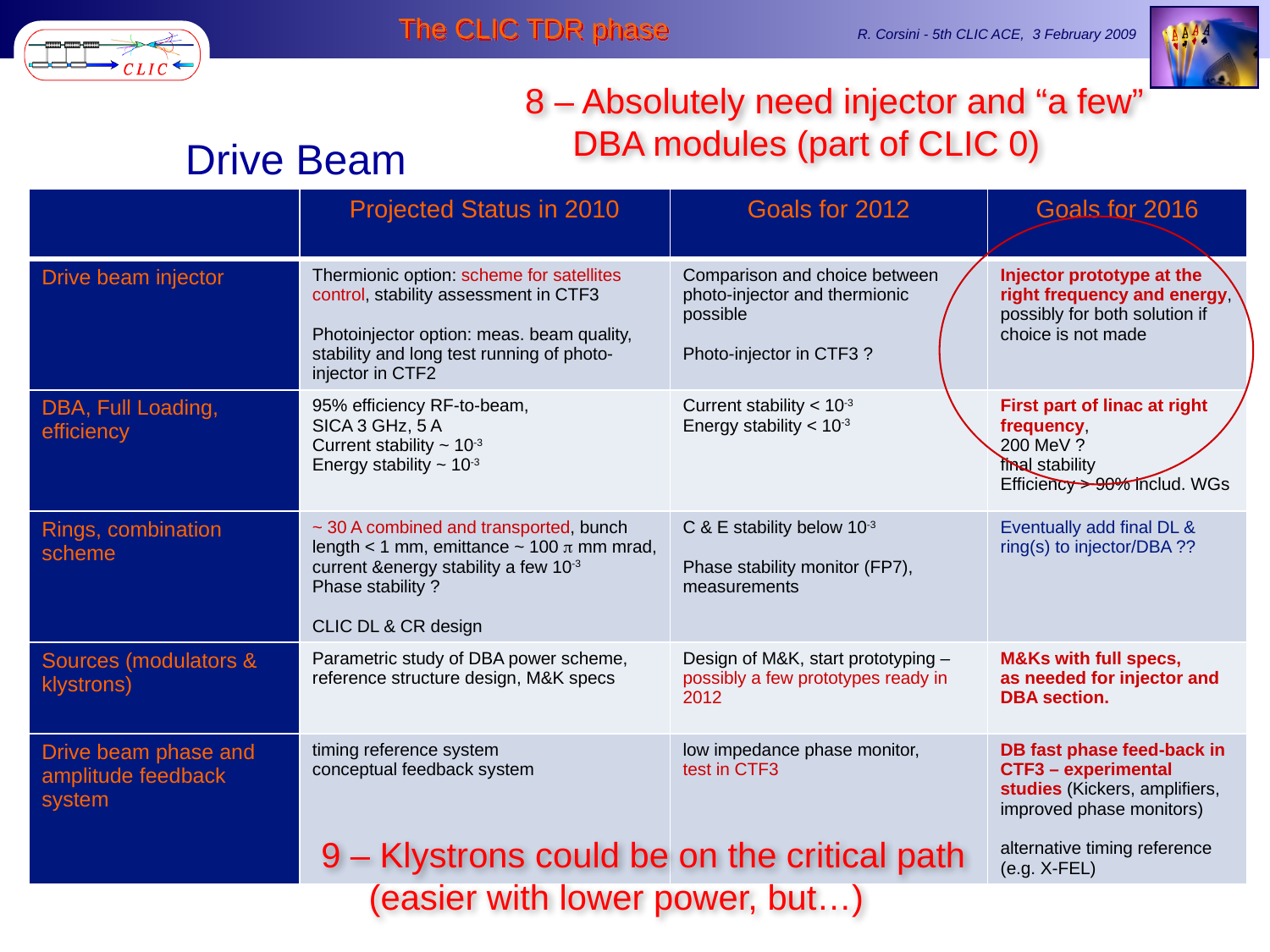

8 – Absolutely need injector and “a few” DBA modules (part of CLIC 0)
Drive Beam
|  | Projected Status in 2010 | Goals for 2012 | Goals for 2016 |
| --- | --- | --- | --- |
| Drive beam injector | Thermionic option: scheme for satellites control, stability assessment in CTF3 Photoinjector option: meas. beam quality, stability and long test running of photo-injector in CTF2 | Comparison and choice between photo-injector and thermionic possible Photo-injector in CTF3 ? | Injector prototype at the right frequency and energy, possibly for both solution if choice is not made |
| DBA, Full Loading, efficiency | 95% efficiency RF-to-beam, SICA 3 GHz, 5 A Current stability ~ 10-3 Energy stability ~ 10-3 | Current stability < 10-3 Energy stability < 10-3 | First part of linac at right frequency, 200 MeV ? final stability Efficiency > 90% includ. WGs |
| Rings, combination scheme | ~ 30 A combined and transported, bunch length < 1 mm, emittance ~ 100 π mm mrad, current &energy stability a few 10-3 Phase stability ? CLIC DL & CR design | C & E stability below 10-3 Phase stability monitor (FP7), measurements | Eventually add final DL & ring(s) to injector/DBA ?? |
| Sources (modulators & klystrons) | Parametric study of DBA power scheme, reference structure design, M&K specs | Design of M&K, start prototyping – possibly a few prototypes ready in 2012 | M&Ks with full specs, as needed for injector and DBA section. |
| Drive beam phase and amplitude feedback system | timing reference system conceptual feedback system | low impedance phase monitor, test in CTF3 | DB fast phase feed-back in CTF3 – experimental studies (Kickers, amplifiers, improved phase monitors) alternative timing reference (e.g. X-FEL) |

9 – Klystrons could be on the critical path (easier with lower power, but…)